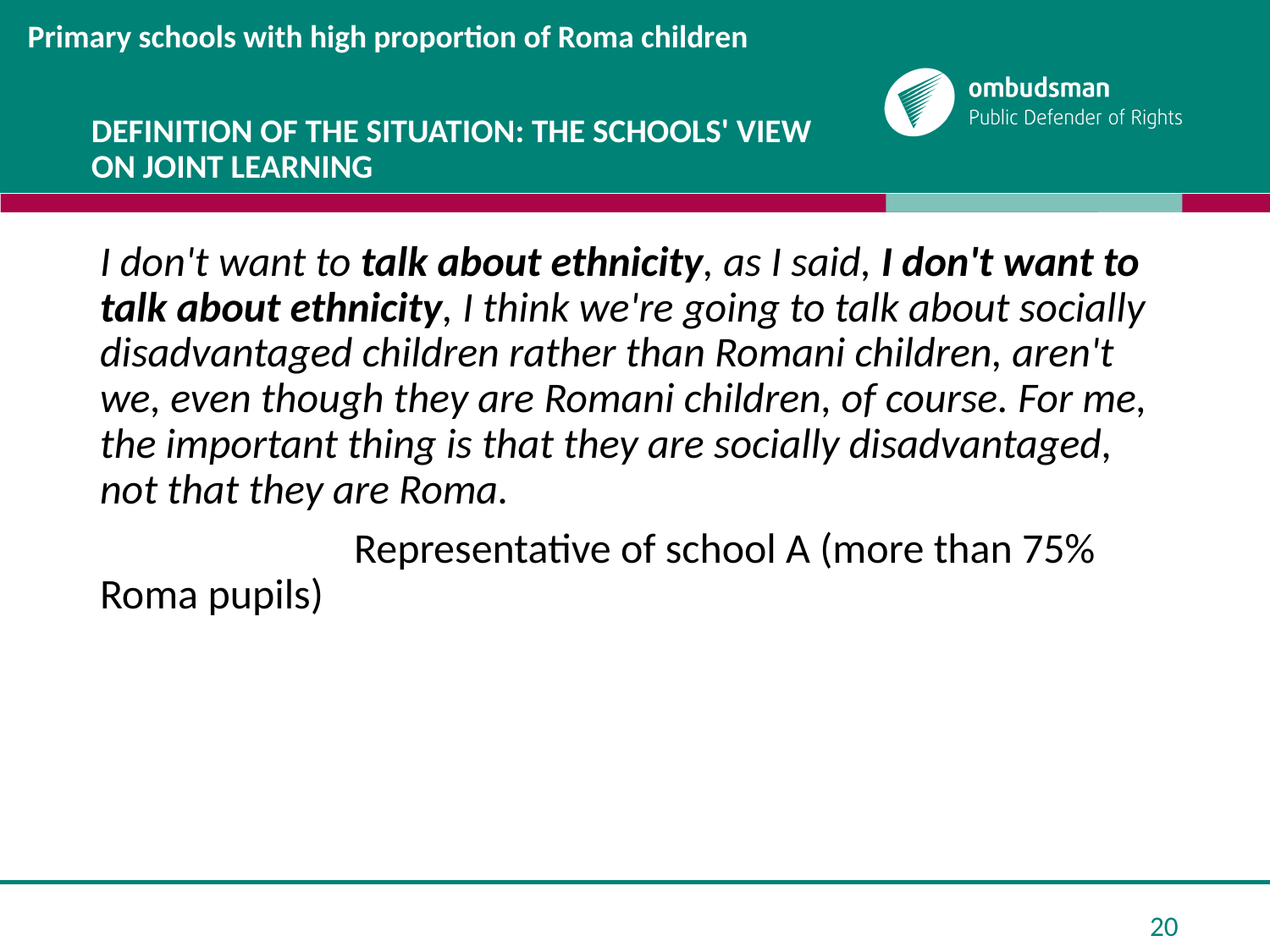

# Definition of the situation: the schools' view on joint learning
Primary schools with high proportion of Roma children
I don't want to talk about ethnicity, as I said, I don't want to talk about ethnicity, I think we're going to talk about socially disadvantaged children rather than Romani children, aren't we, even though they are Romani children, of course. For me, the important thing is that they are socially disadvantaged, not that they are Roma.
		Representative of school A (more than 75% Roma pupils)

20